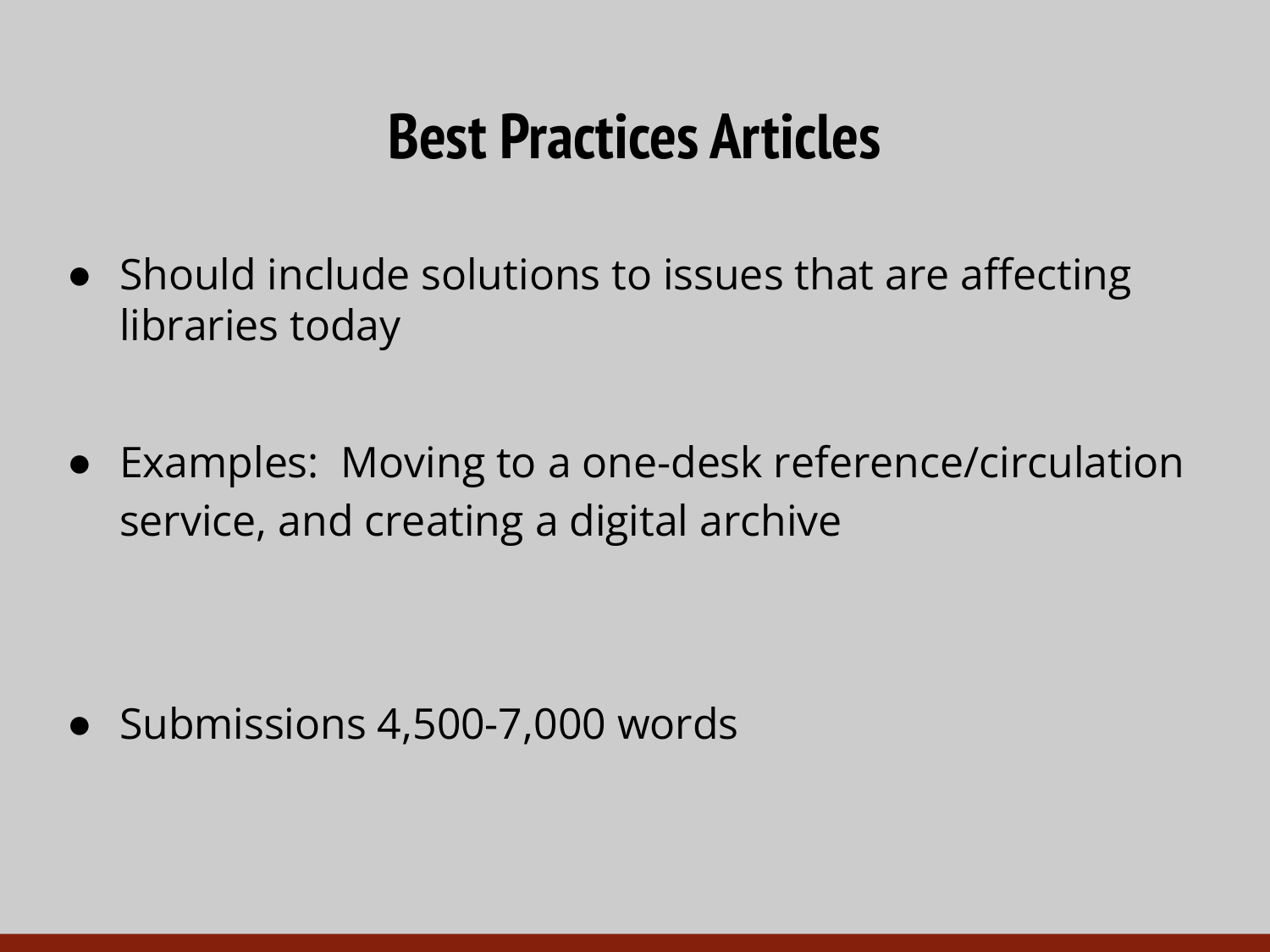

# Best Practices Articles
Should include solutions to issues that are affecting libraries today
Examples:  Moving to a one-desk reference/circulation service, and creating a digital archive
Submissions 4,500-7,000 words